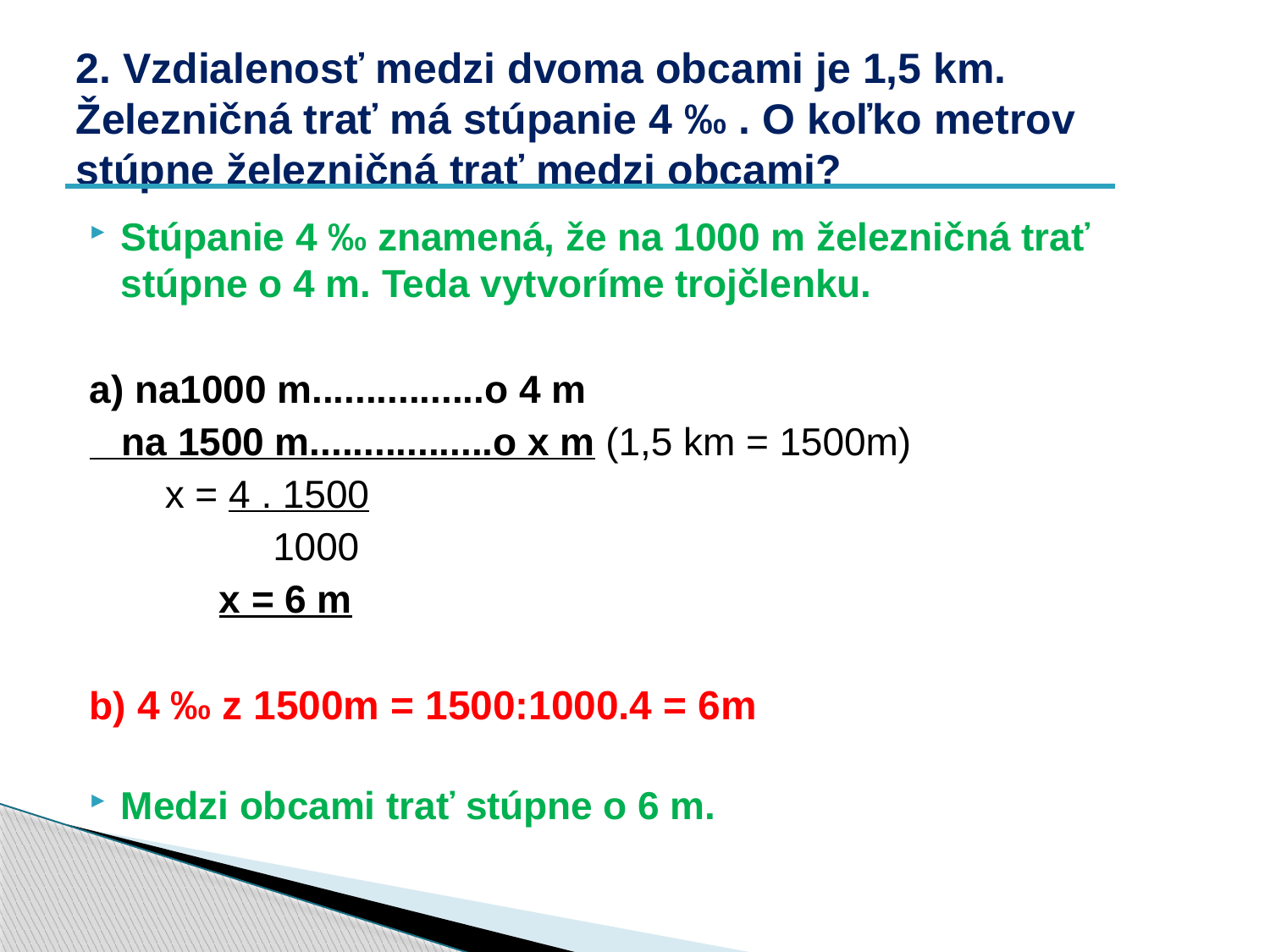

# 2. Vzdialenosť medzi dvoma obcami je 1,5 km. Železničná trať má stúpanie 4 ‰ . O koľko metrov stúpne železničná trať medzi obcami?
Stúpanie 4 ‰ znamená, že na 1000 m železničná trať stúpne o 4 m. Teda vytvoríme trojčlenku.

a) na1000 m................o 4 m
   na 1500 m.................o x m (1,5 km = 1500m)
       x = 4 . 1500
                 1000
            x = 6 m

b) 4 ‰ z 1500m = 1500:1000.4 = 6m
Medzi obcami trať stúpne o 6 m.